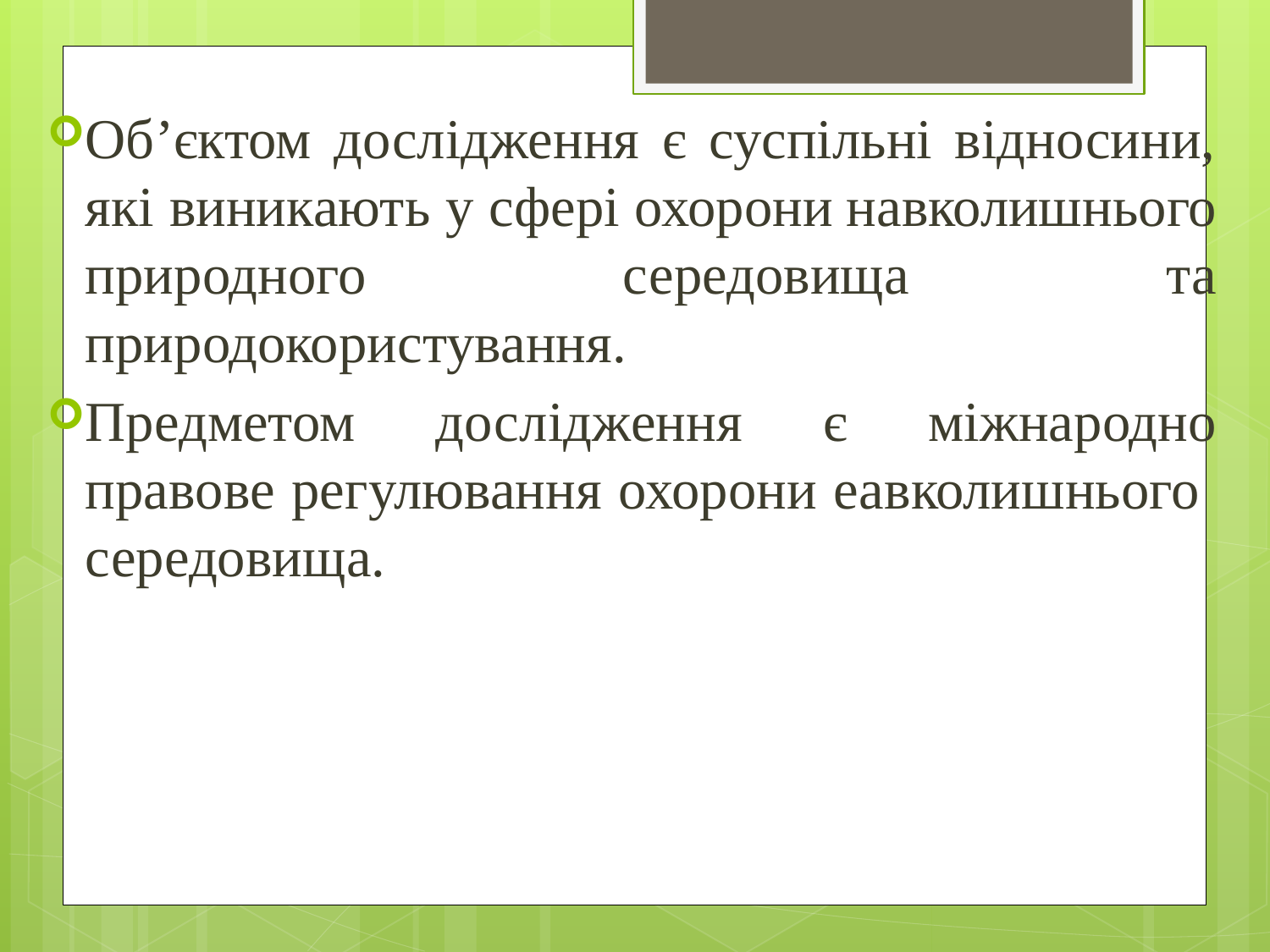

Об’єктом дослідження є суспільні відносини, які виникають у сфері охорони навколишнього природного середовища та природокористування.
Предметом дослідження є міжнародно правове регулювання охорони еавколишнього  середовища.